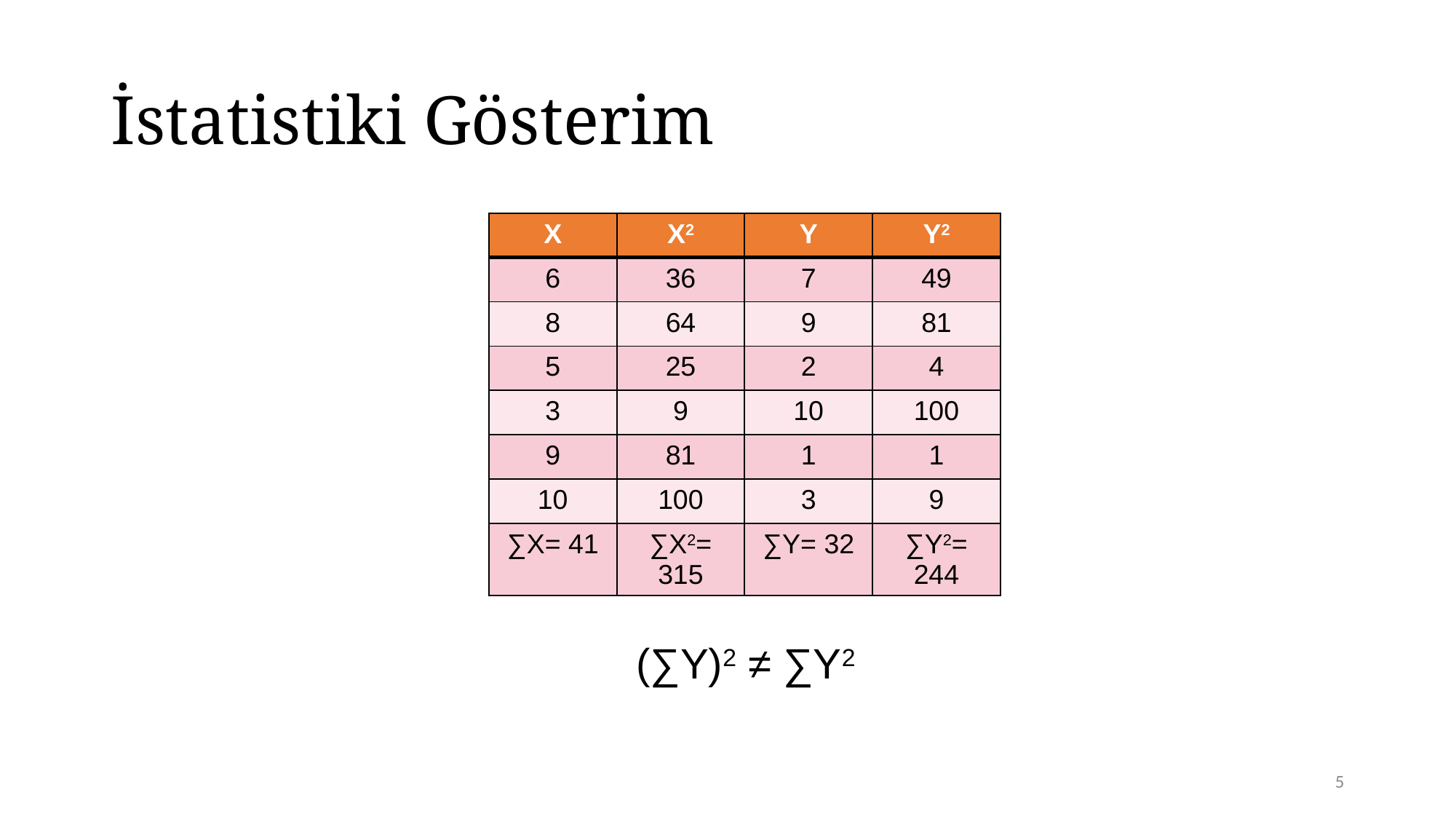

# İstatistiki Gösterim
| X | X2 | Y | Y2 |
| --- | --- | --- | --- |
| 6 | 36 | 7 | 49 |
| 8 | 64 | 9 | 81 |
| 5 | 25 | 2 | 4 |
| 3 | 9 | 10 | 100 |
| 9 | 81 | 1 | 1 |
| 10 | 100 | 3 | 9 |
| ∑X= 41 | ∑X2= 315 | ∑Y= 32 | ∑Y2= 244 |
(∑Y)2 ≠ ∑Y2
5